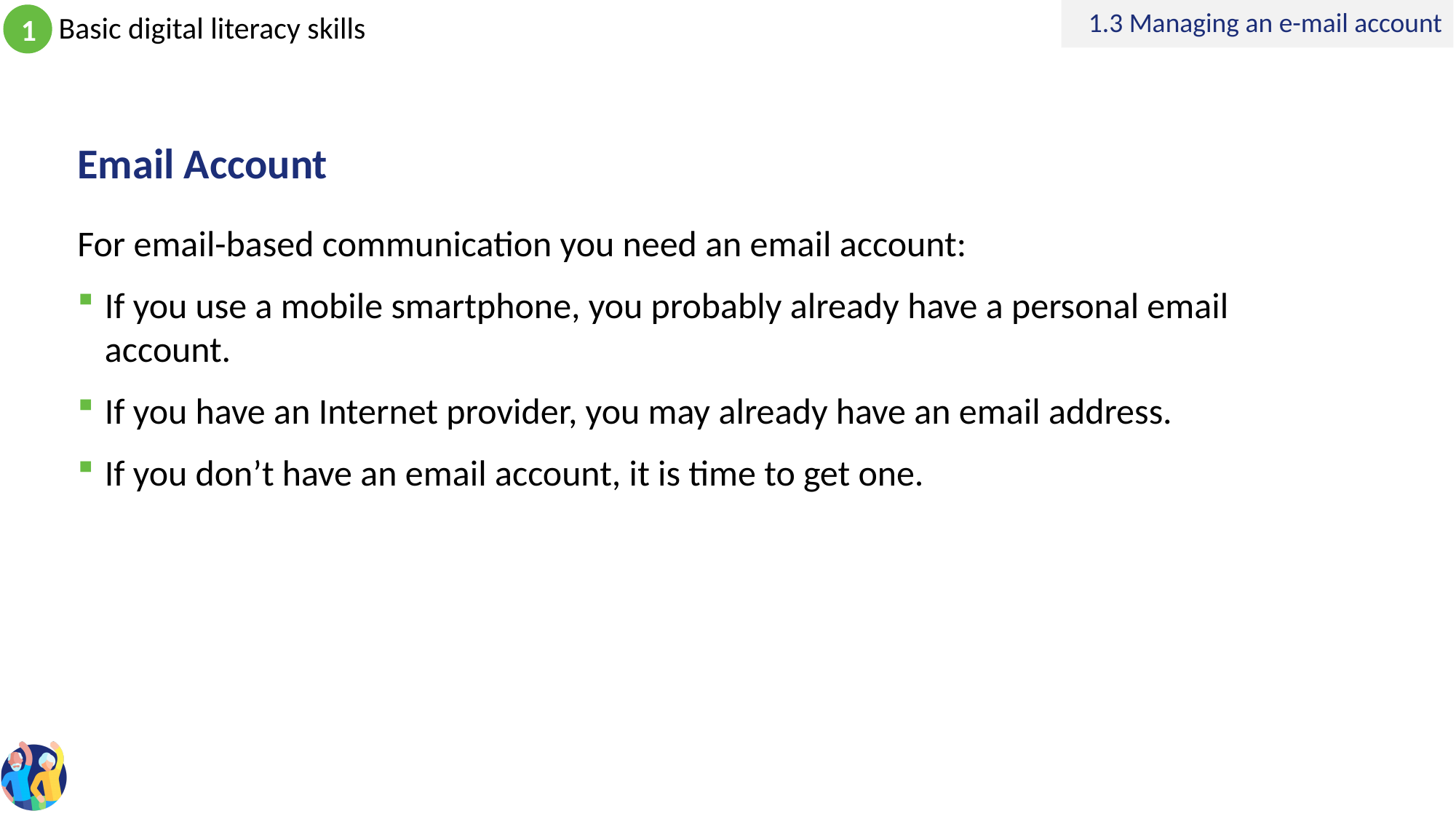

1.3 Managing an e-mail account
# Email Account
For email-based communication you need an email account:
If you use a mobile smartphone, you probably already have a personal email account.
If you have an Internet provider, you may already have an email address.
If you don’t have an email account, it is time to get one.